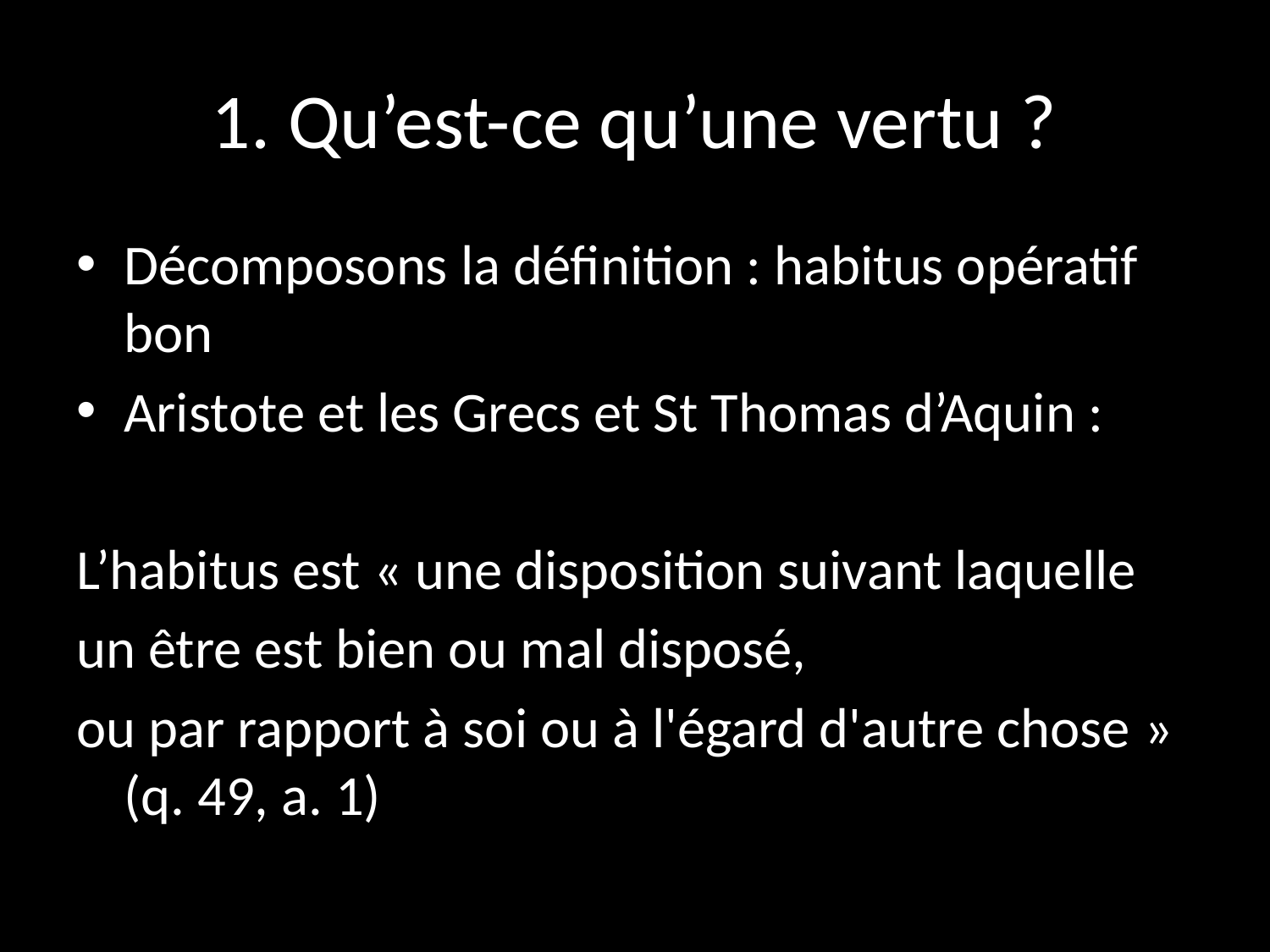

# 1. Qu’est-ce qu’une vertu ?
Décomposons la définition : habitus opératif bon
Aristote et les Grecs et St Thomas d’Aquin :

L’habitus est « une disposition suivant laquelle
un être est bien ou mal disposé,
ou par rapport à soi ou à l'égard d'autre chose » (q. 49, a. 1)